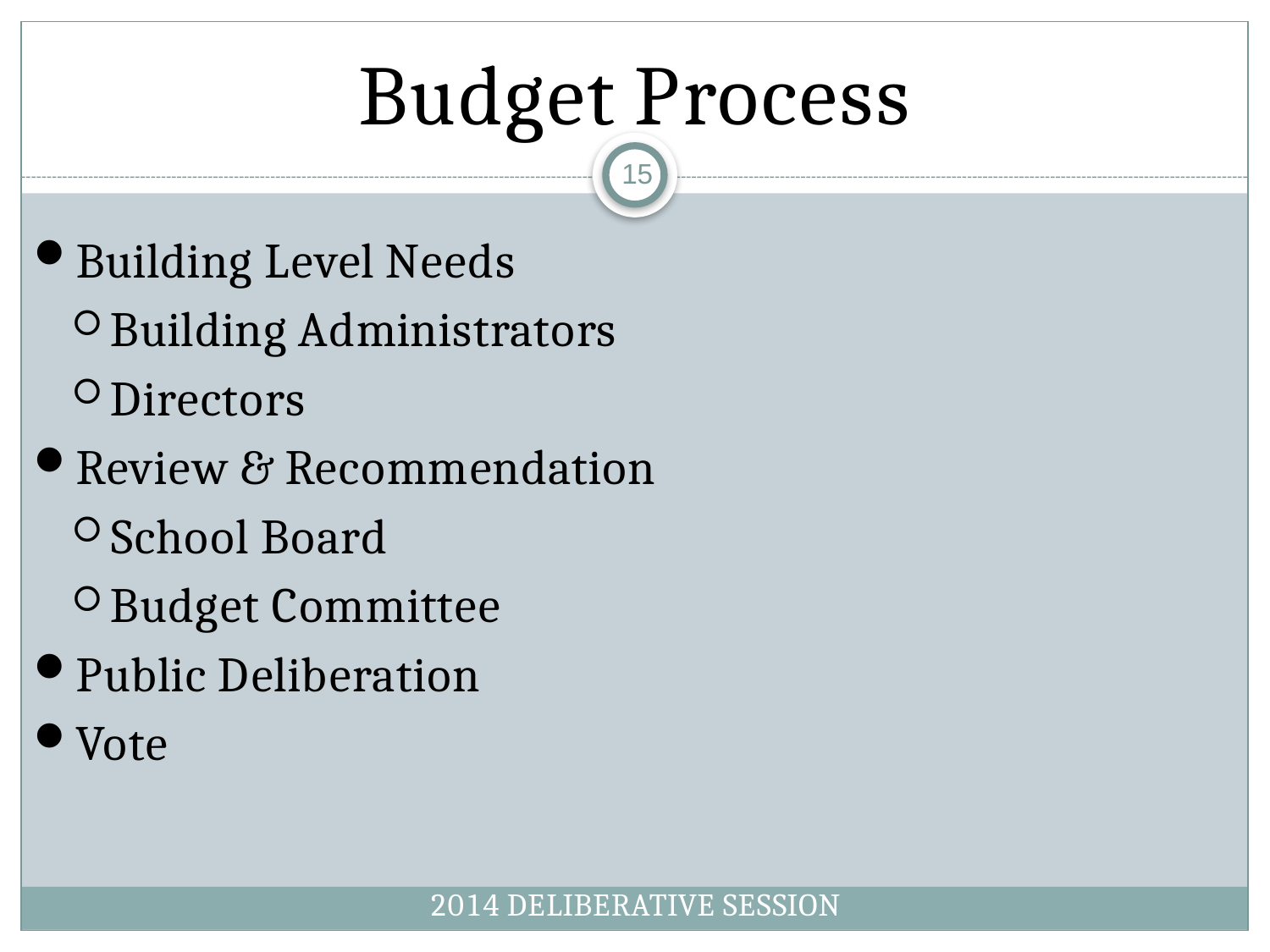

# Budget Process
15
Building Level Needs
Building Administrators
Directors
Review & Recommendation
School Board
Budget Committee
Public Deliberation
Vote

2014 DELIBERATIVE SESSION